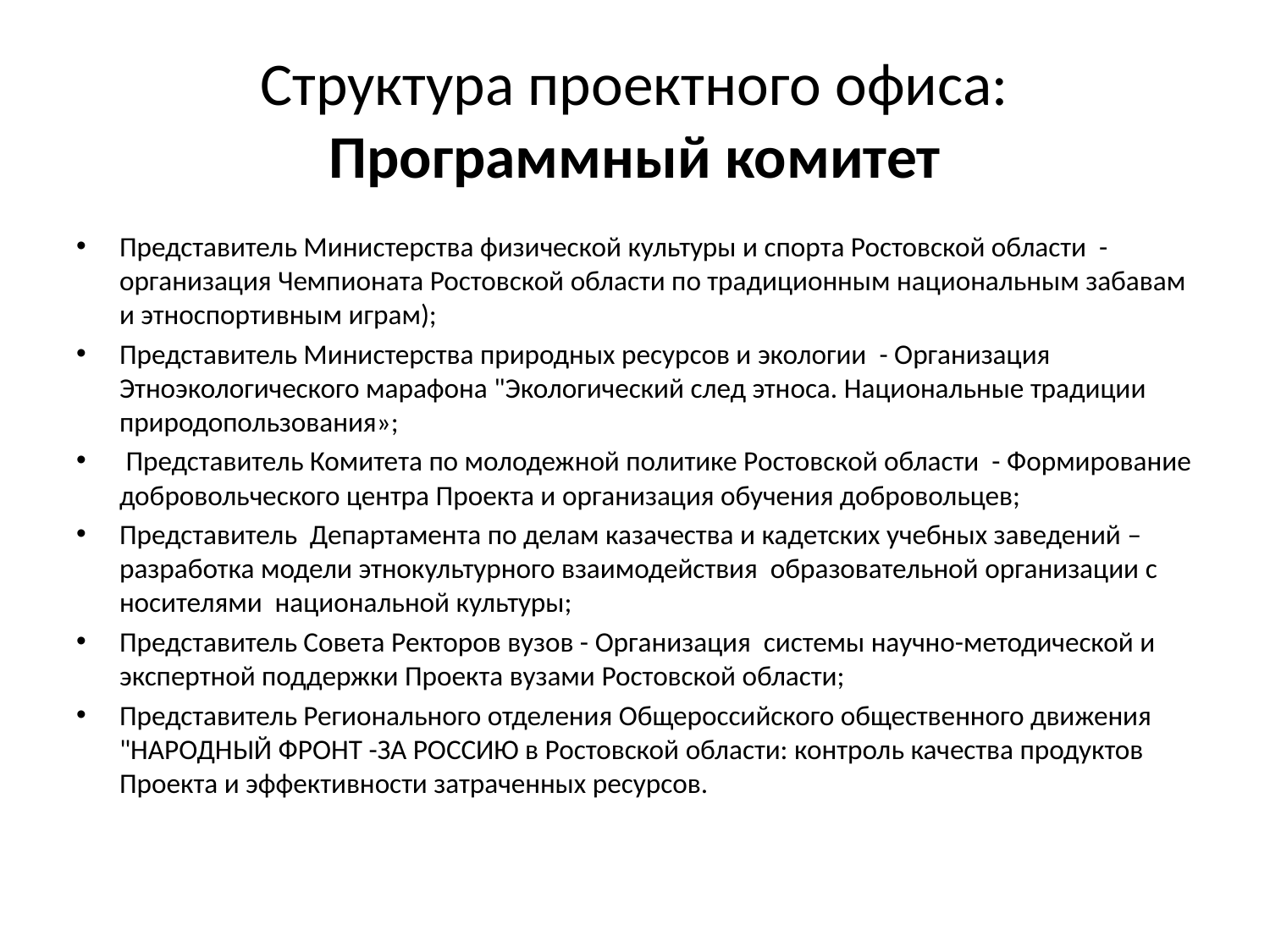

# Структура проектного офиса: Программный комитет
Представитель Министерства физической культуры и спорта Ростовской области  - организация Чемпионата Ростовской области по традиционным национальным забавам и этноспортивным играм);
Представитель Министерства природных ресурсов и экологии  - Организация Этноэкологического марафона "Экологический след этноса. Национальные традиции природопользования»;
 Представитель Комитета по молодежной политике Ростовской области  - Формирование добровольческого центра Проекта и организация обучения добровольцев;
Представитель  Департамента по делам казачества и кадетских учебных заведений – разработка модели этнокультурного взаимодействия  образовательной организации с носителями  национальной культуры;
Представитель Совета Ректоров вузов - Организация  системы научно-методической и экспертной поддержки Проекта вузами Ростовской области;
Представитель Регионального отделения Общероссийского общественного движения "НАРОДНЫЙ ФРОНТ -ЗА РОССИЮ в Ростовской области: контроль качества продуктов Проекта и эффективности затраченных ресурсов.